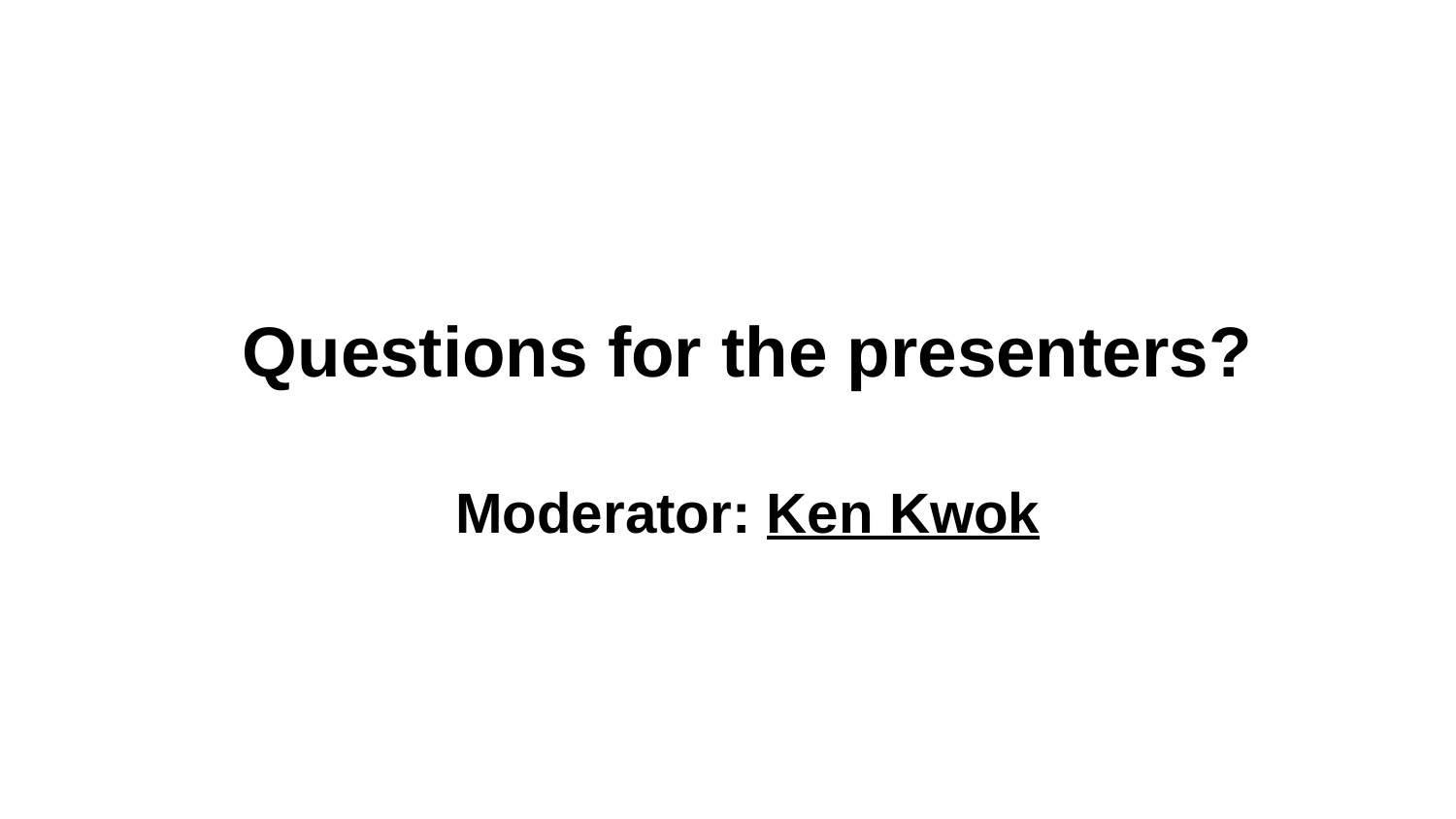

Questions for the presenters?

Moderator: Ken Kwok